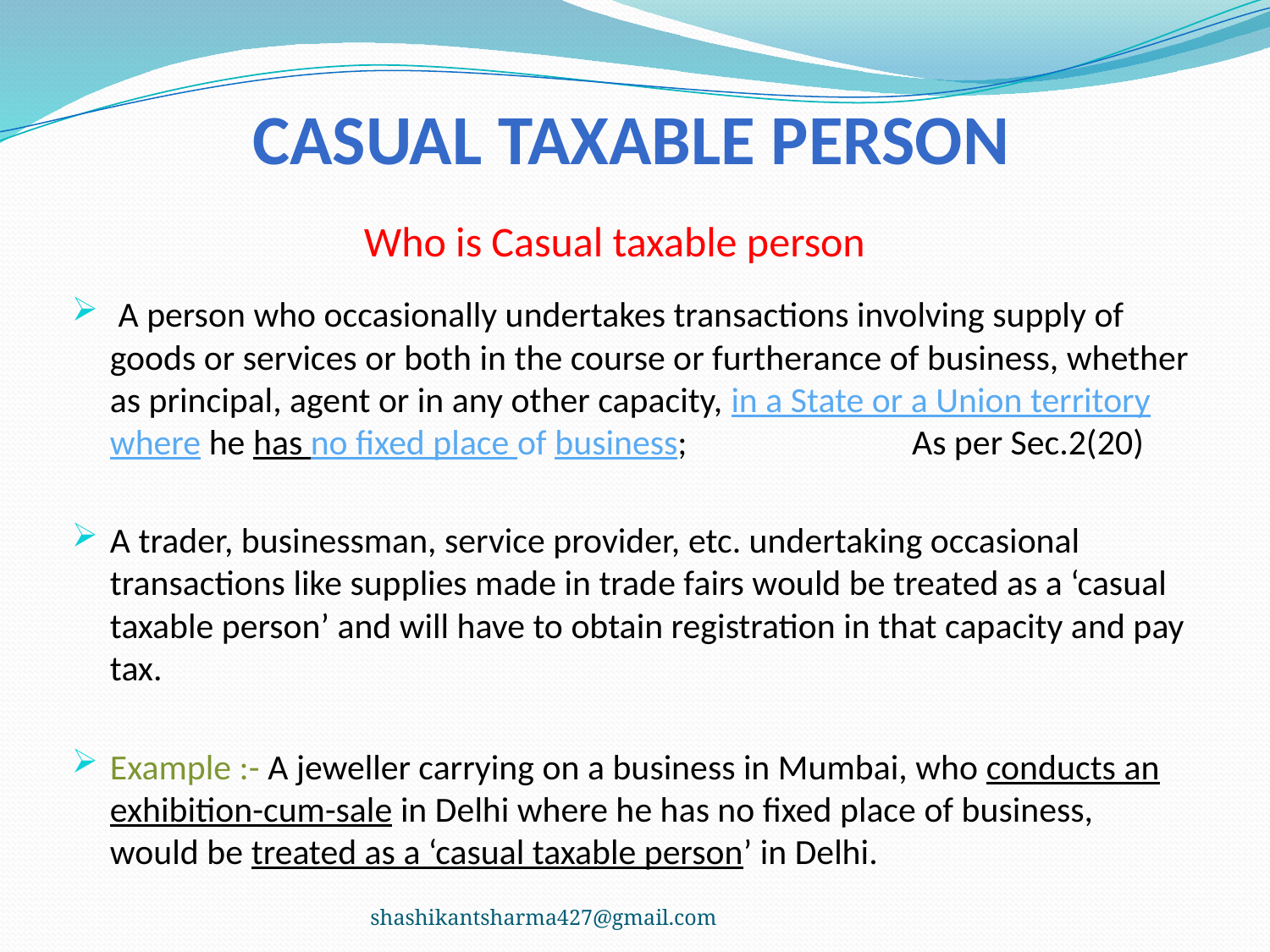

# Casual taxable person
			Who is Casual taxable person

 A person who occasionally undertakes transactions involving supply of goods or services or both in the course or furtherance of business, whether as principal, agent or in any other capacity, in a State or a Union territory where he has no fixed place of business;                            As per Sec.2(20)

A trader, businessman, service provider, etc. undertaking occasional transactions like supplies made in trade fairs would be treated as a ‘casual taxable person’ and will have to obtain registration in that capacity and pay tax.

Example :- A jeweller carrying on a business in Mumbai, who conducts an exhibition-cum-sale in Delhi where he has no fixed place of business, would be treated as a ‘casual taxable person’ in Delhi.
shashikantsharma427@gmail.com